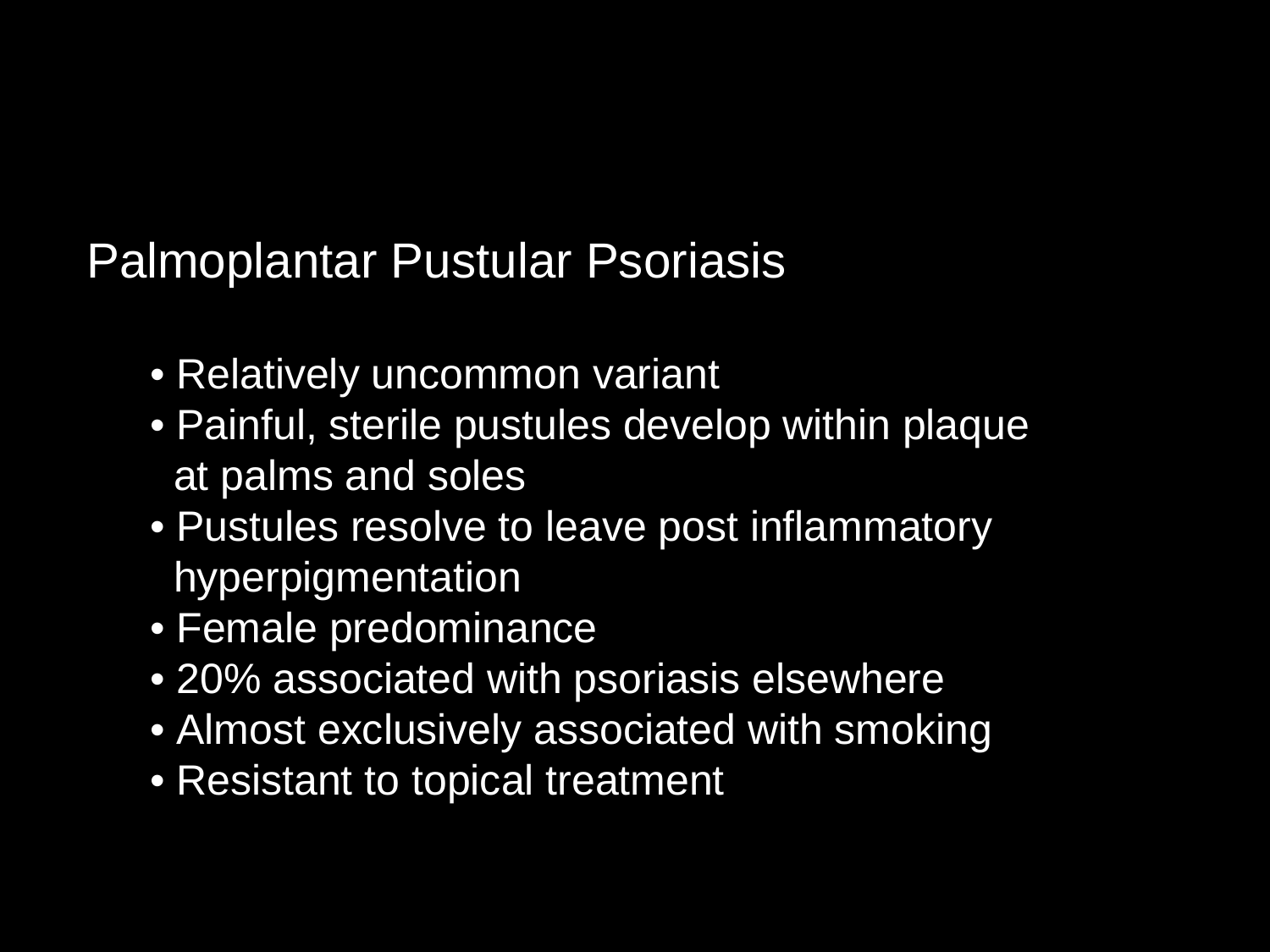

Palmoplantar Pustular Psoriasis

• Relatively uncommon variant
• Painful, sterile pustules develop within plaque
  at palms and soles
• Pustules resolve to leave post inflammatory
  hyperpigmentation
• Female predominance
• 20% associated with psoriasis elsewhere
• Almost exclusively associated with smoking
• Resistant to topical treatment